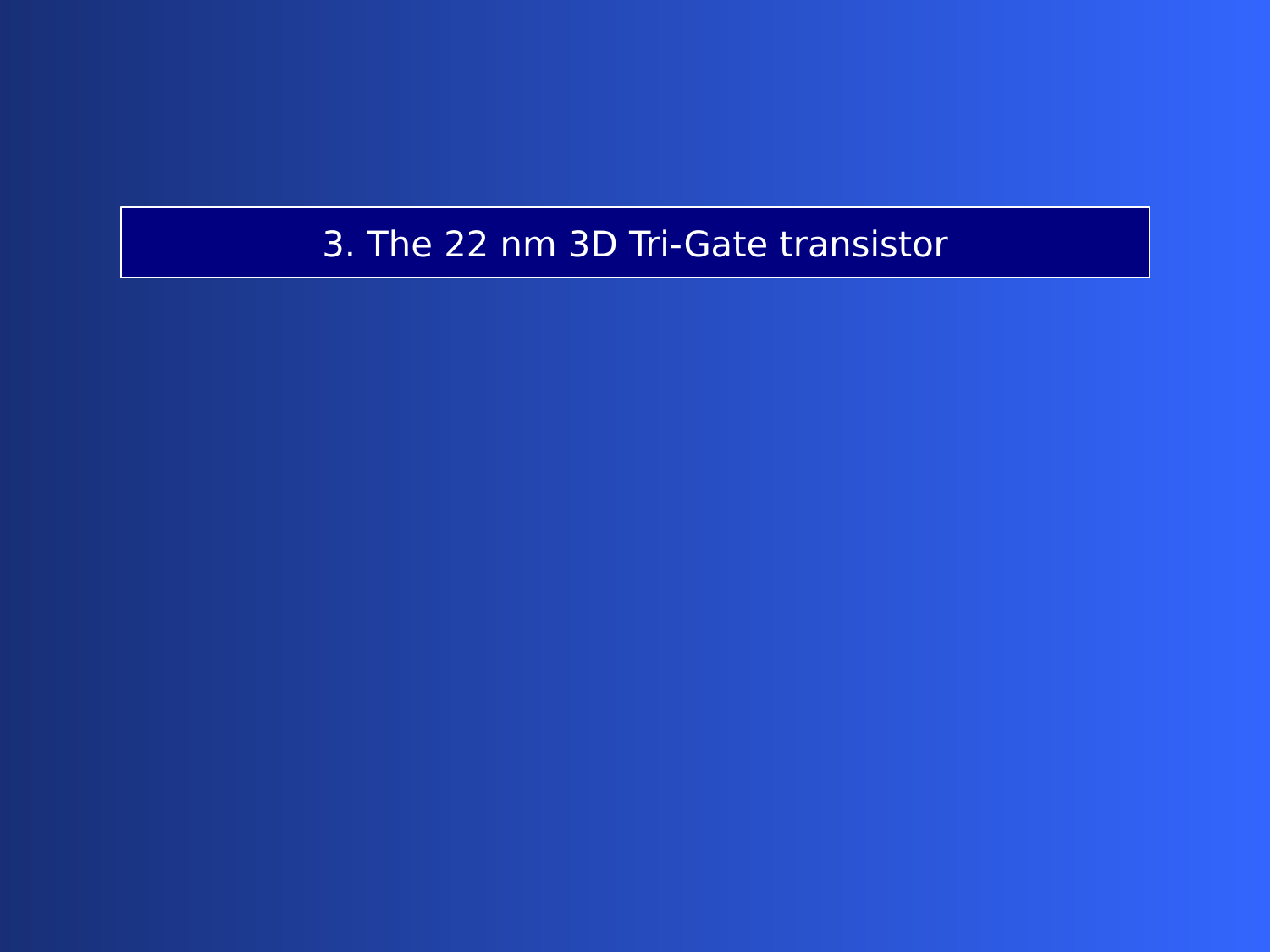

3. The 22 nm 3D Tri-Gate transistor